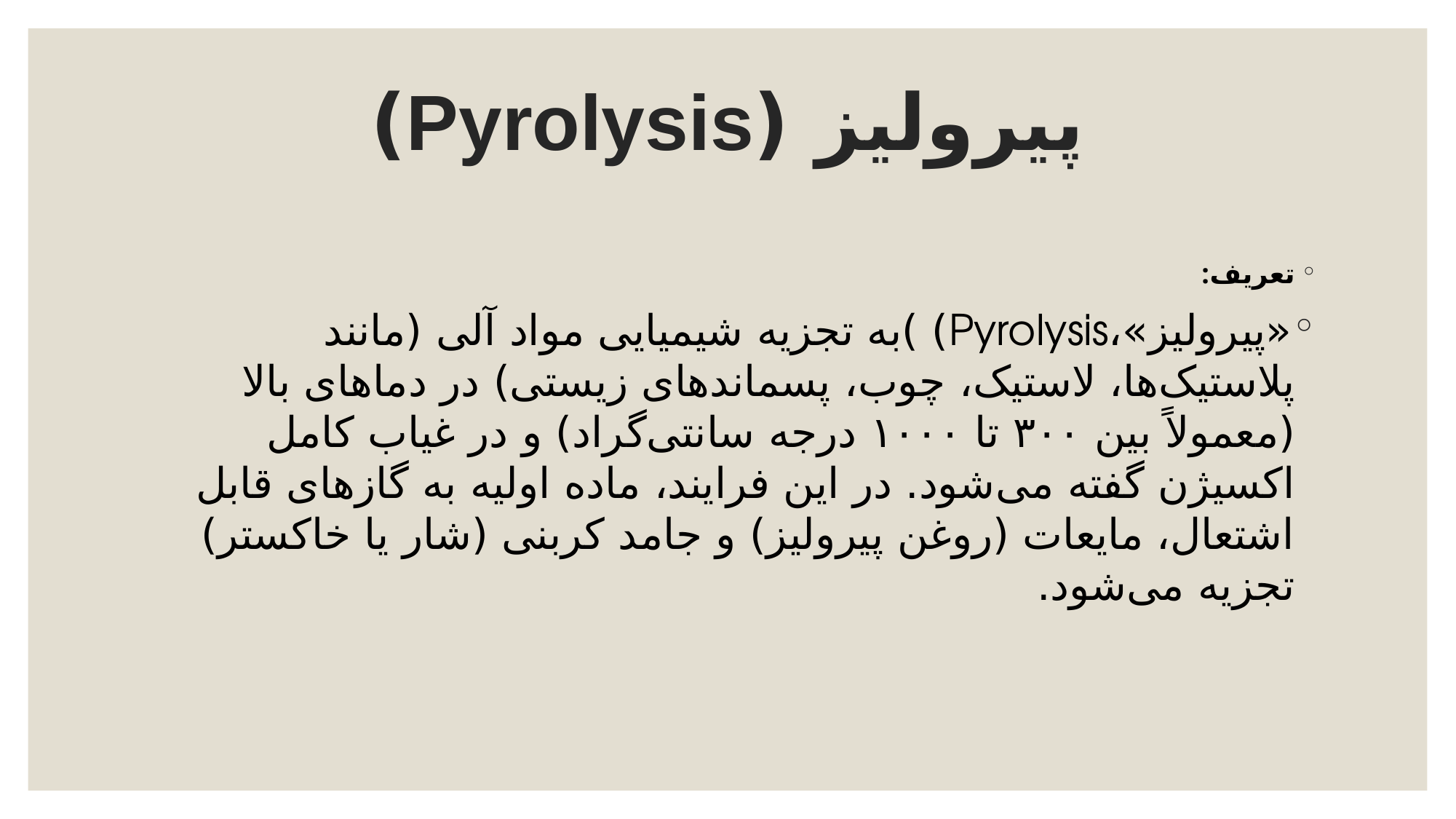

# پیرولیز (Pyrolysis)
تعریف:
«پیرولیز»،Pyrolysis) )به تجزیه شیمیایی مواد آلی (مانند پلاستیک‌ها، لاستیک، چوب، پسماندهای زیستی) در دماهای بالا (معمولاً بین ۳۰۰ تا ۱۰۰۰ درجه سانتی‌گراد) و در غیاب کامل اکسیژن گفته می‌شود. در این فرایند، ماده اولیه به گازهای قابل اشتعال، مایعات (روغن پیرولیز) و جامد کربنی (شار یا خاکستر) تجزیه می‌شود.